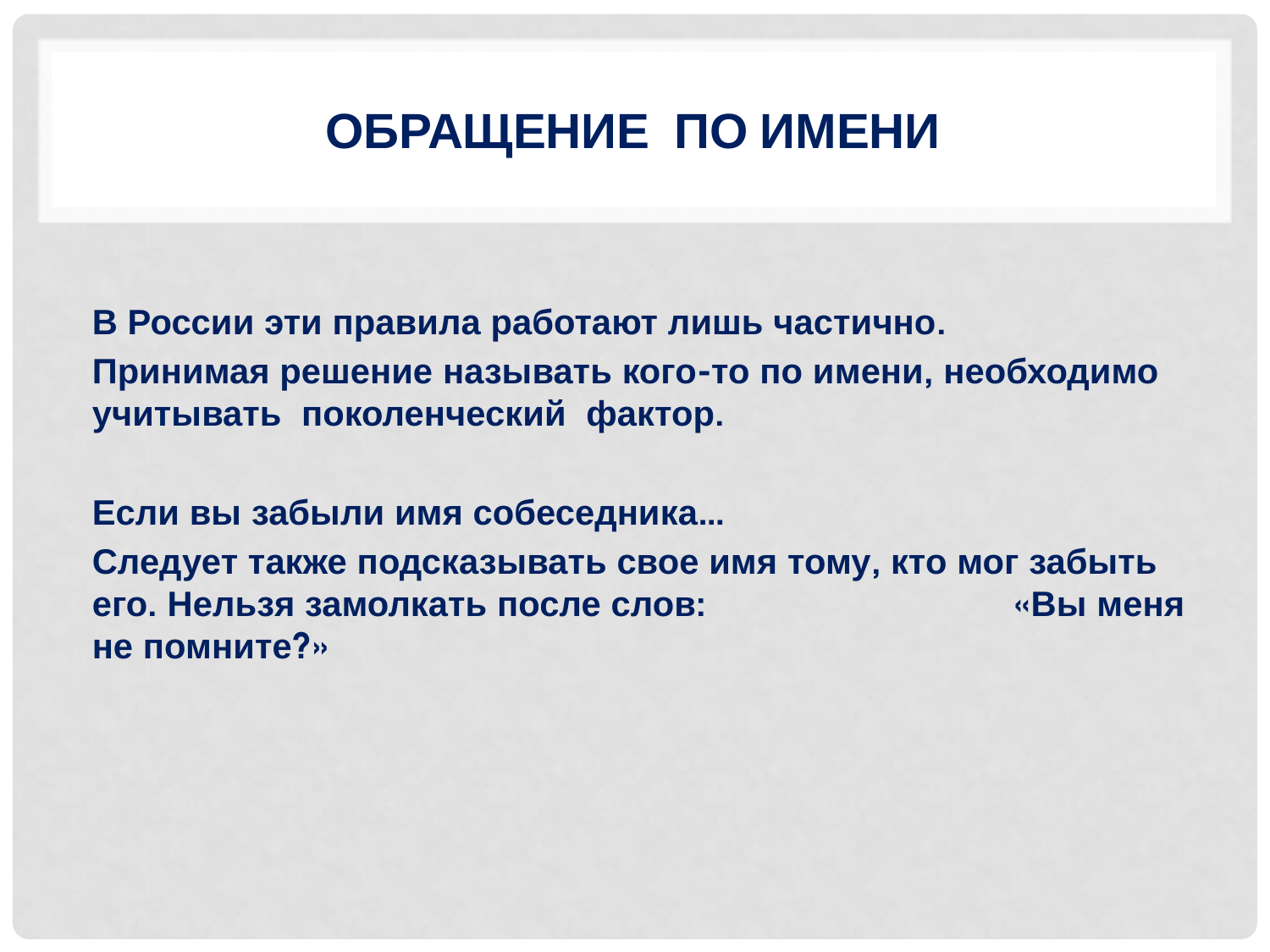

# Обращение  по имени

В России эти правила работают лишь частично.
Принимая решение называть кого-то по имени, необходимо учитывать  поколенческий  фактор.

Если вы забыли имя собеседника…
Следует также подсказывать свое имя тому, кто мог забыть его. Нельзя замолкать после слов:                               «Вы меня не помните?»